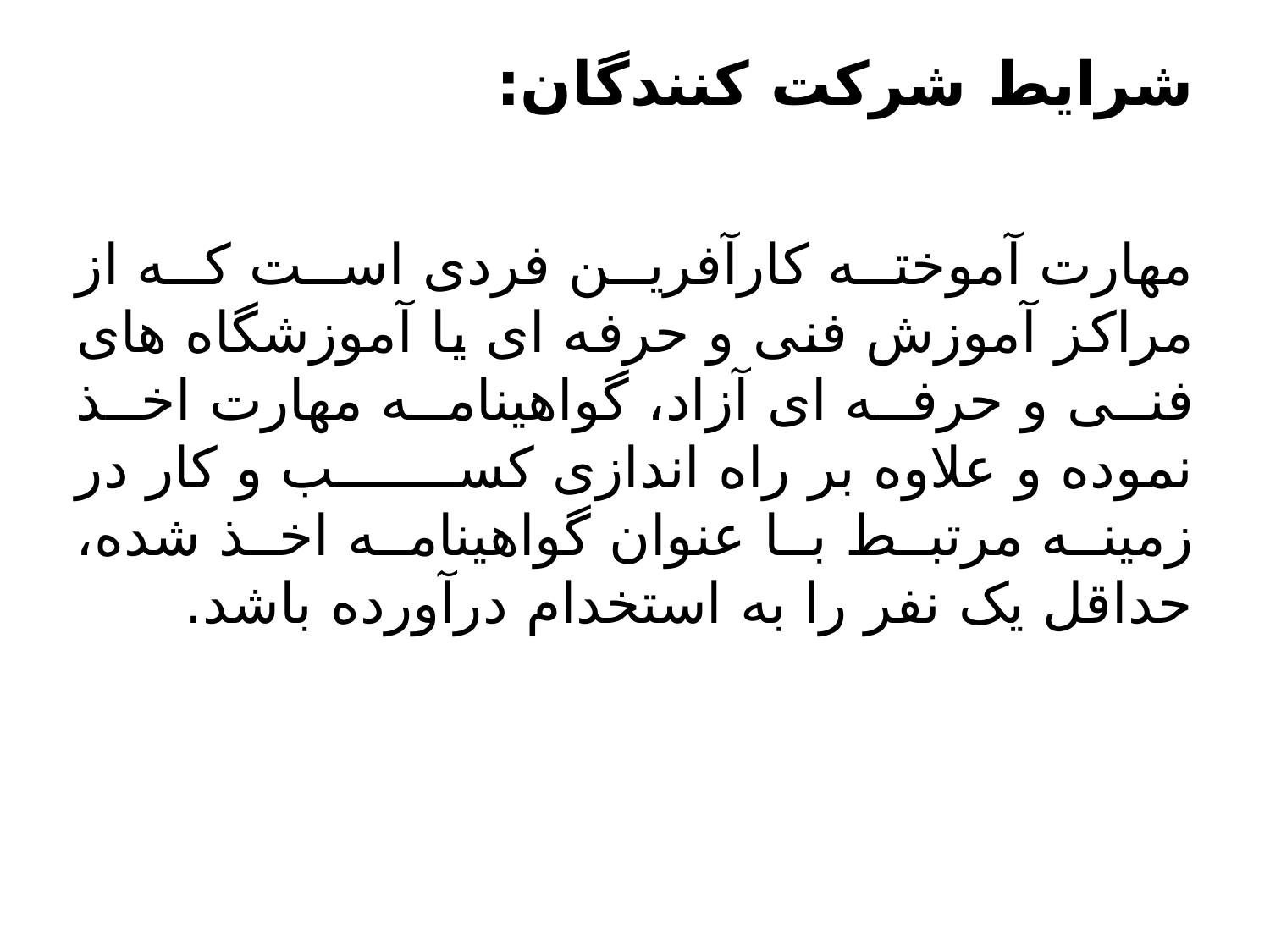

# شرایط شرکت کنندگان:
مهارت آموخته کارآفرین فردی است که از مراکز آموزش فنی و حرفه ای یا آموزشگاه های فنی و حرفه ای آزاد، گواهینامه مهارت اخذ نموده و علاوه بر راه اندازی کسب و کار در زمینه مرتبط با عنوان گواهینامه اخذ شده، حداقل یک نفر را به استخدام درآورده باشد.